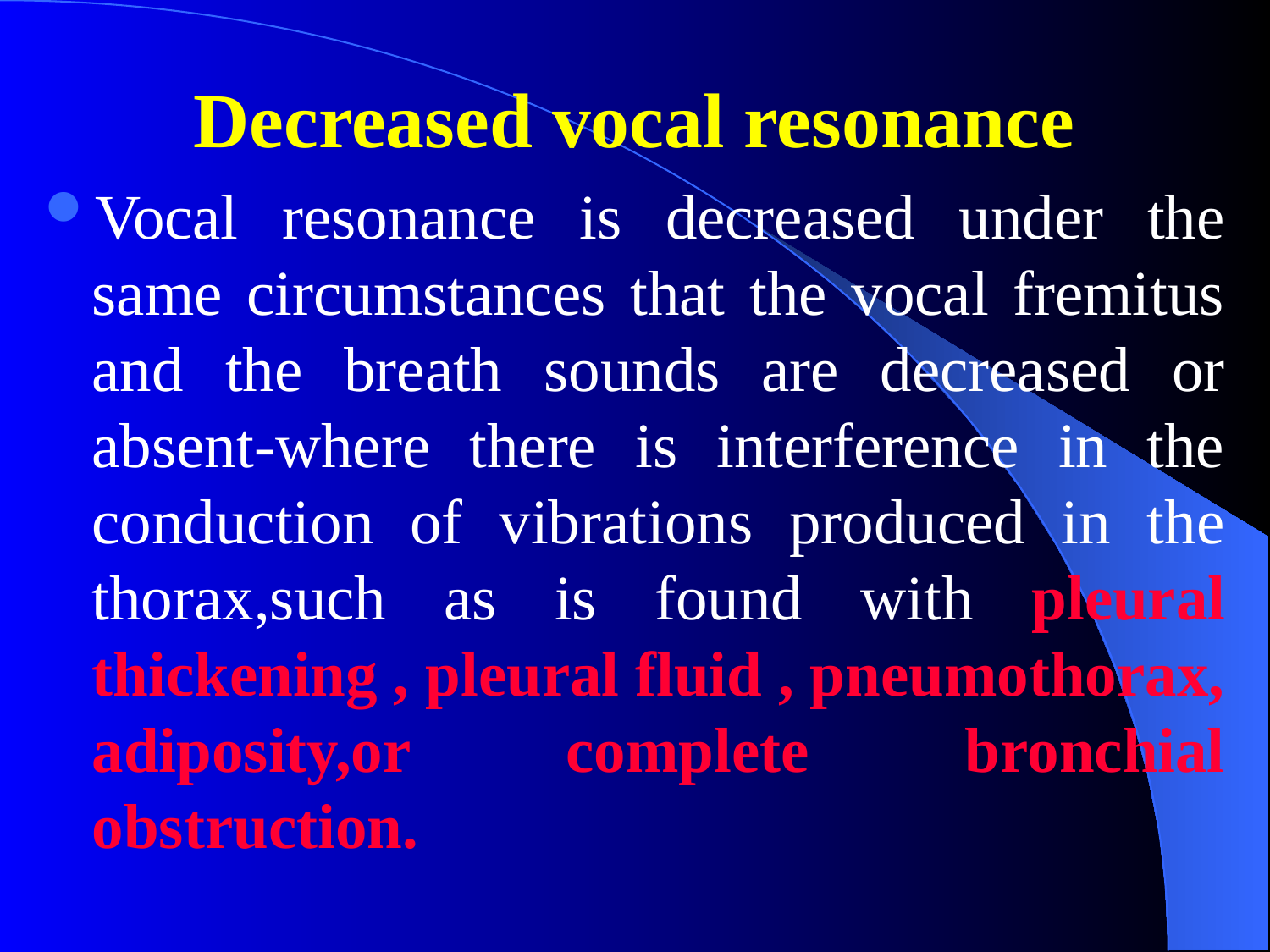

Decreased vocal resonance
Vocal resonance is decreased under the same circumstances that the vocal fremitus and the breath sounds are decreased or absent-where there is interference in the conduction of vibrations produced in the thorax,such as is found with pleural thickening , pleural fluid , pneumothorax, adiposity,or complete bronchial obstruction.